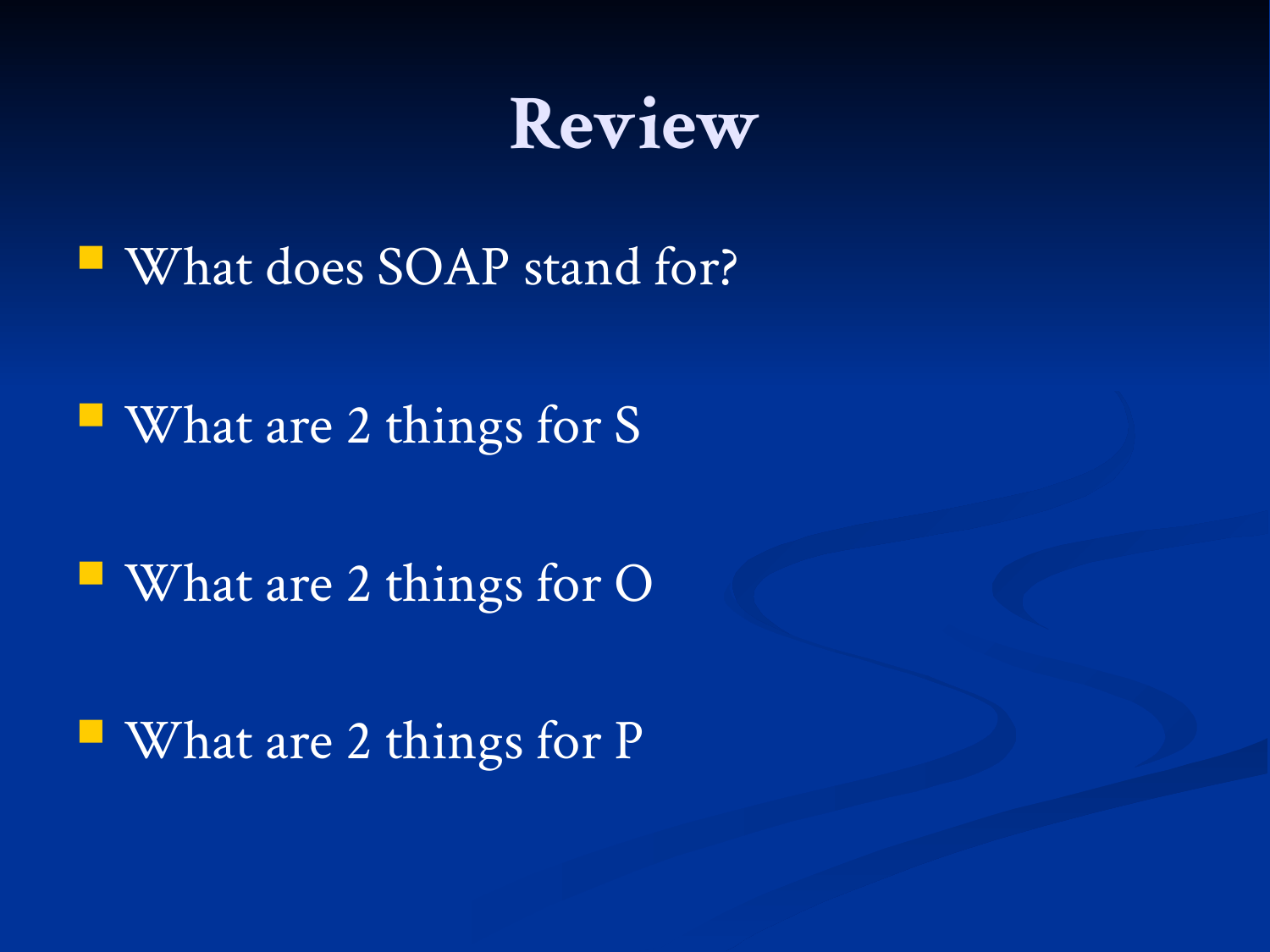

# Review
What does SOAP stand for?

What are 2 things for S

What are 2 things for O

What are 2 things for P